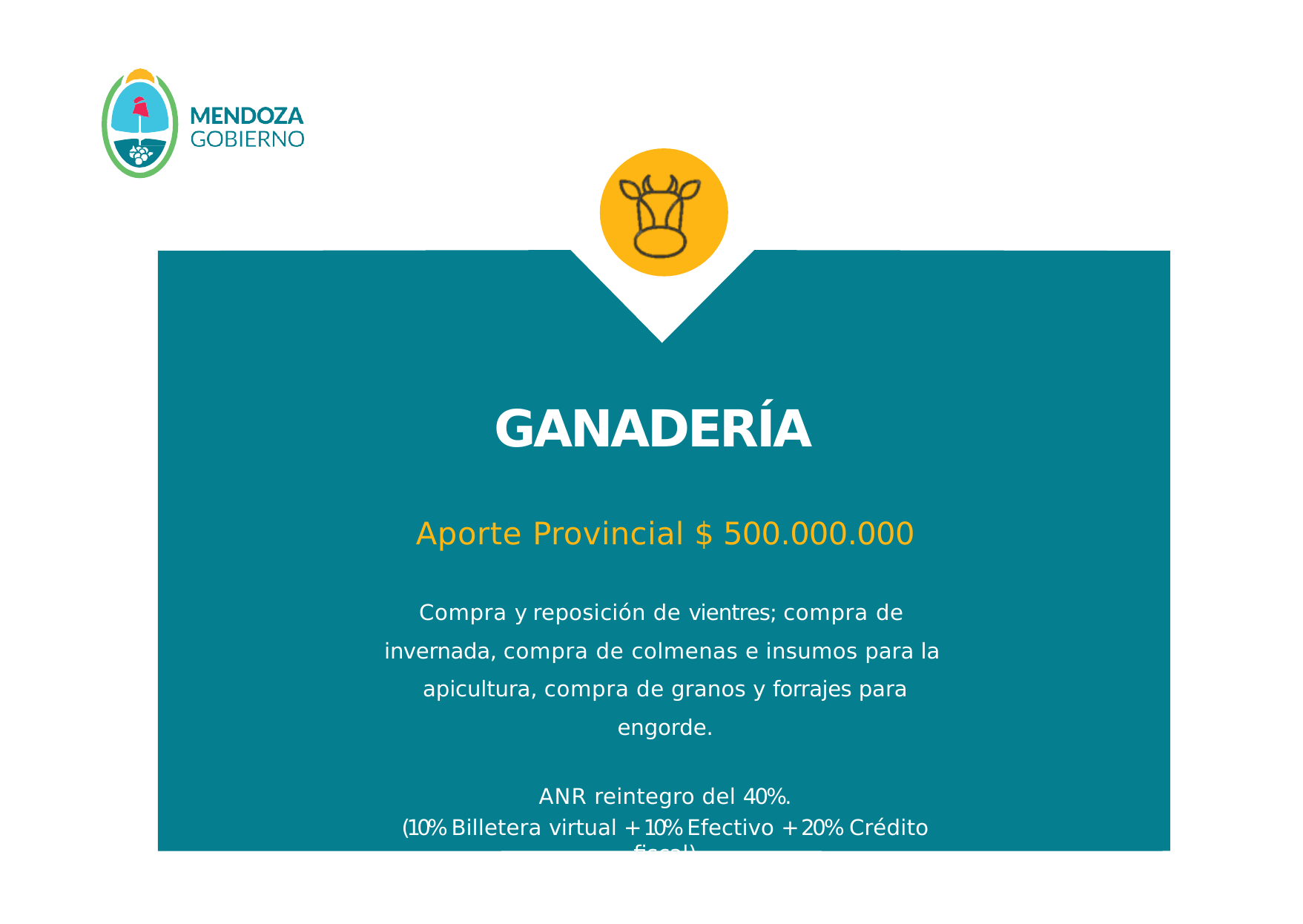

# GANADERÍA
Aporte Provincial $ 500.000.000

Compra y reposición de vientres; compra de  invernada, compra de colmenas e insumos para la  apicultura, compra de granos y forrajes para engorde.

ANR reintegro del 40%.
(10% Billetera virtual + 10% Efectivo + 20% Crédito ﬁscal)